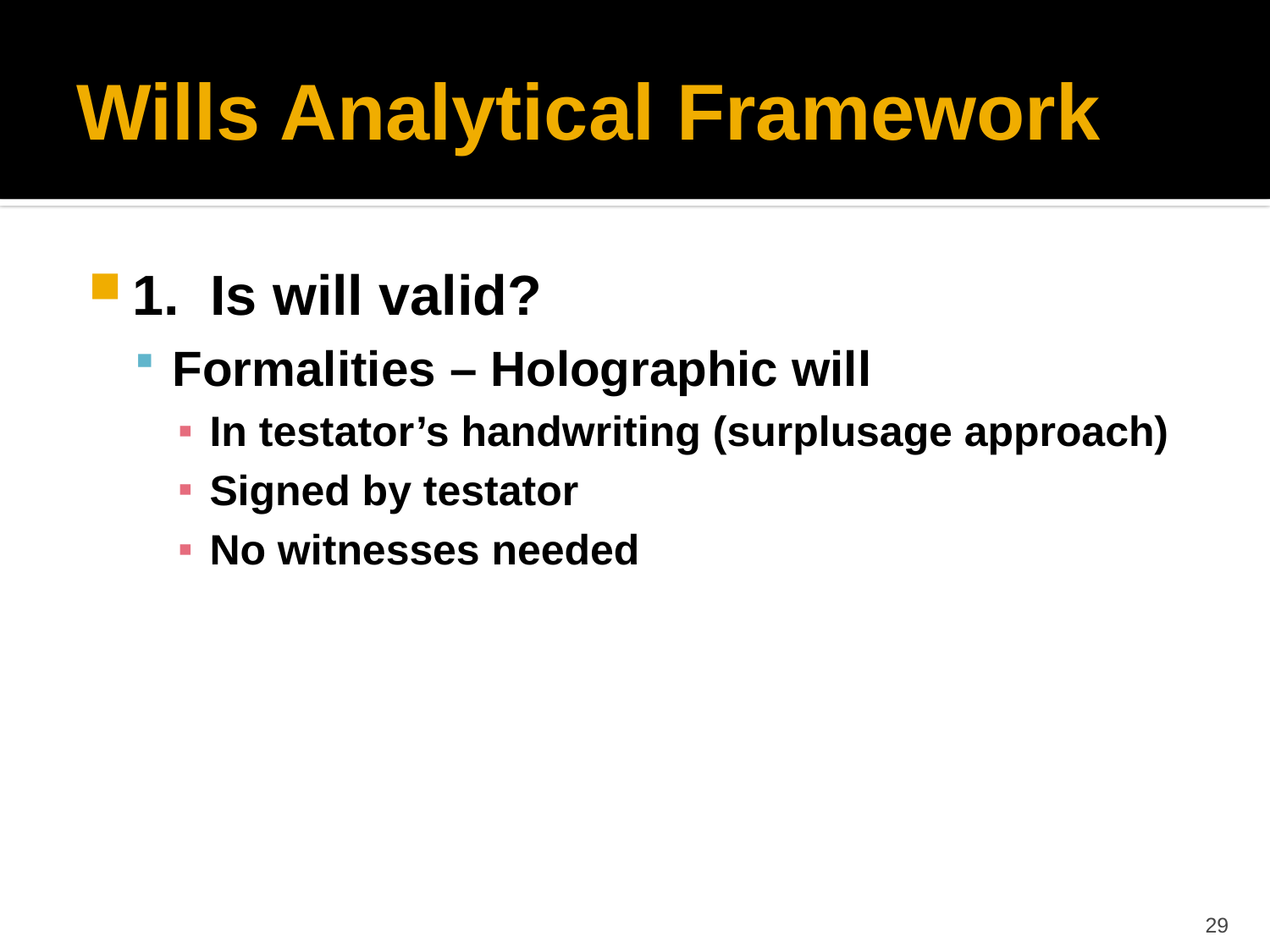

# Wills Analytical Framework
1.  Is will valid?
Formalities – Holographic will
In testator’s handwriting (surplusage approach)
Signed by testator
No witnesses needed
29